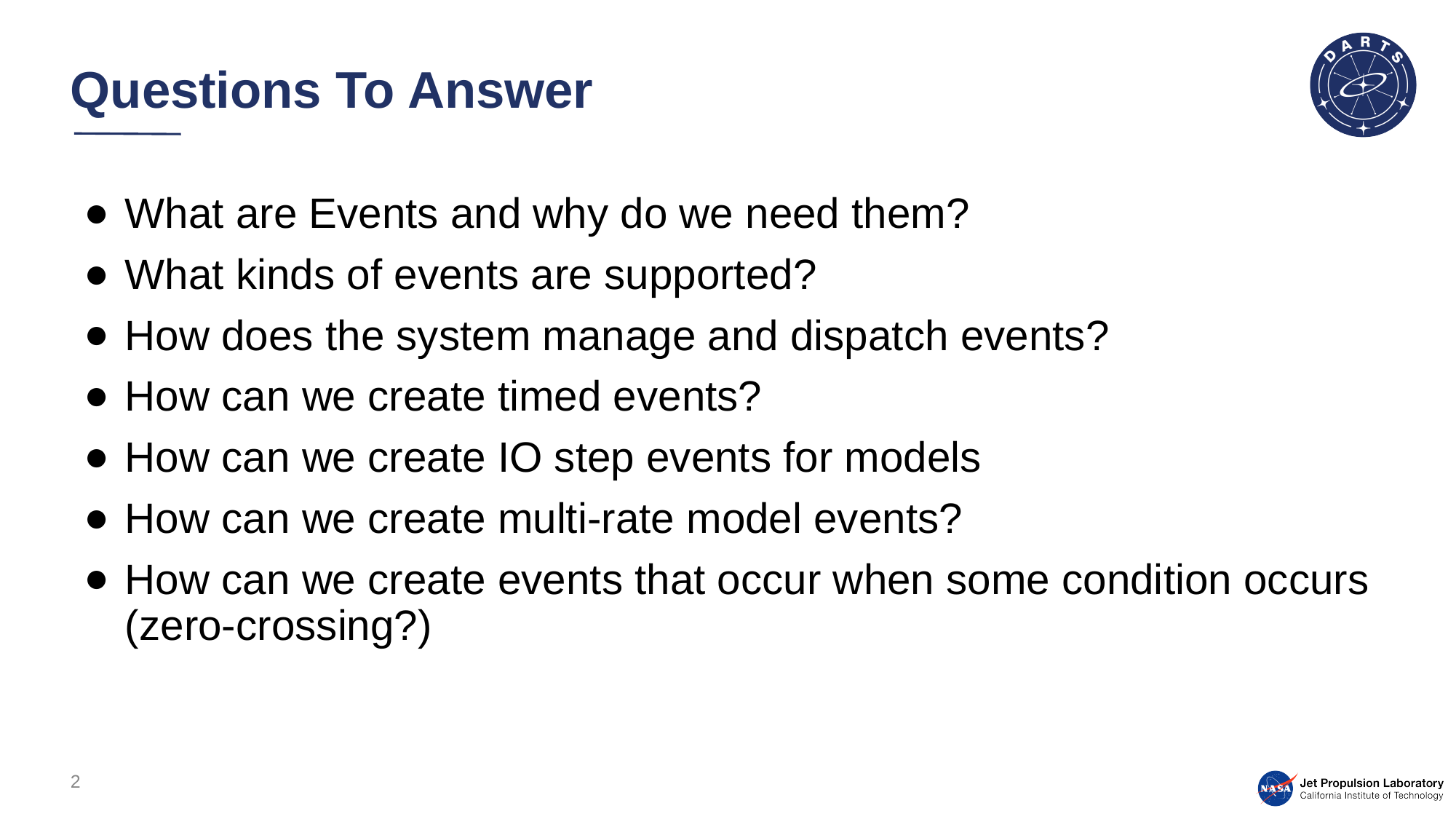

# Questions To Answer
What are Events and why do we need them?
What kinds of events are supported?
How does the system manage and dispatch events?
How can we create timed events?
How can we create IO step events for models
How can we create multi-rate model events?
How can we create events that occur when some condition occurs (zero-crossing?)
2